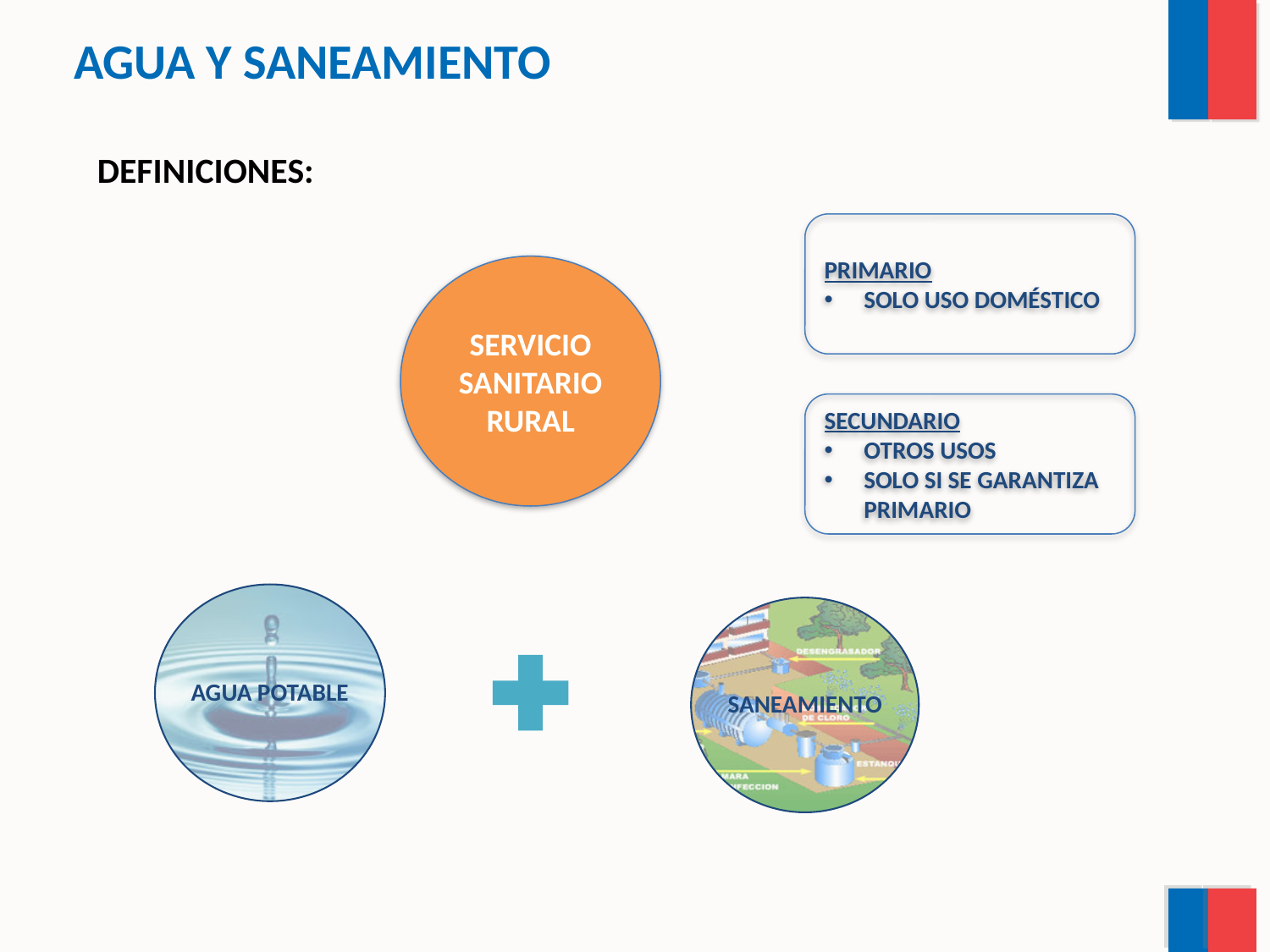

AGUA Y SANEAMIENTO
DEFINICIONES:
PRIMARIO
SOLO USO DOMÉSTICO
SERVICIO SANITARIO RURAL
SECUNDARIO
OTROS USOS
SOLO SI SE GARANTIZA PRIMARIO

AGUA POTABLE

SANEAMIENTO